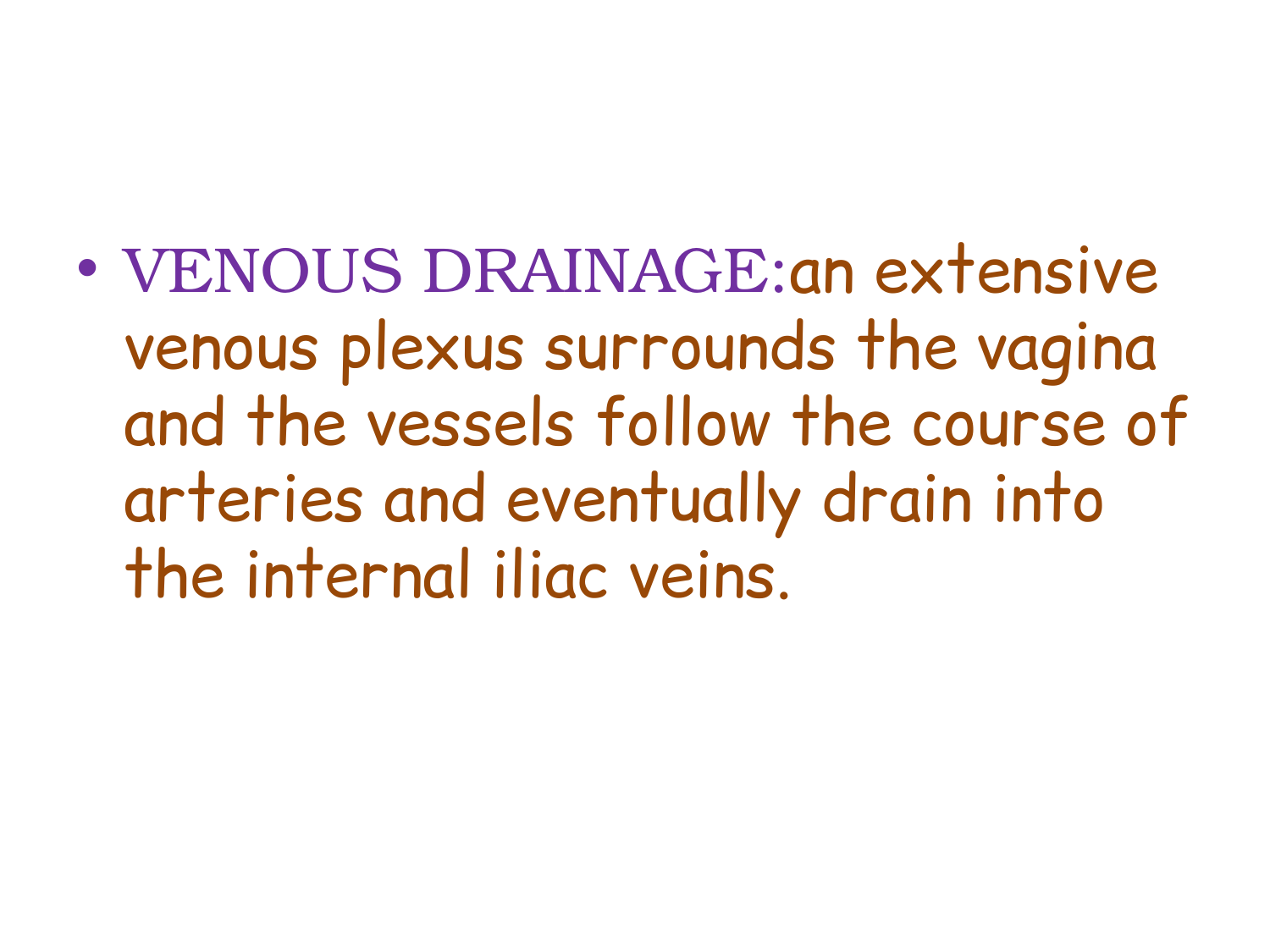

VENOUS DRAINAGE:an extensive venous plexus surrounds the vagina and the vessels follow the course of arteries and eventually drain into the internal iliac veins.